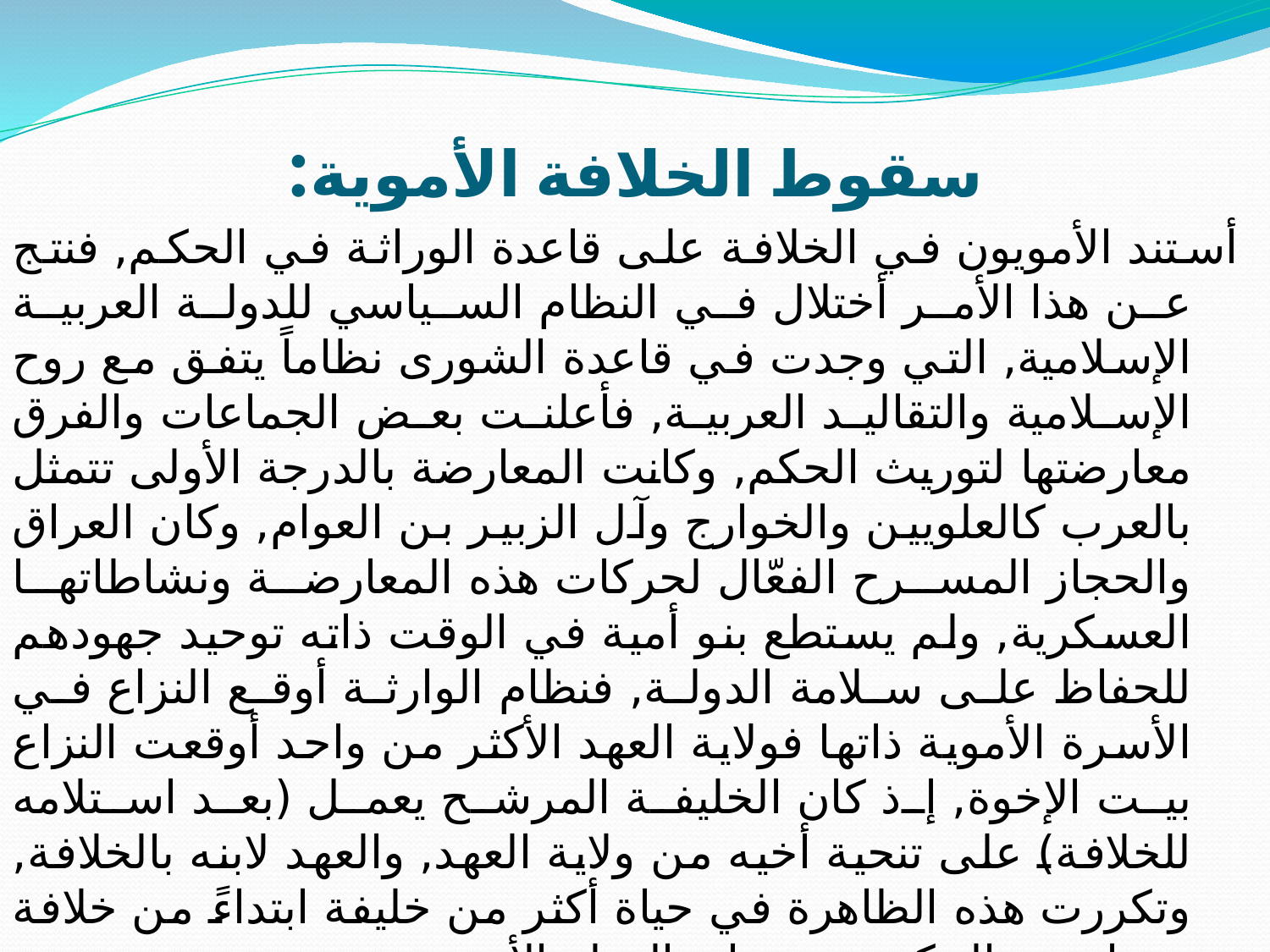

# سقوط الخلافة الأموية:
أستند الأمويون في الخلافة على قاعدة الوراثة في الحكم, فنتج عن هذا الأمر أختلال في النظام السياسي للدولة العربية الإسلامية, التي وجدت في قاعدة الشورى نظاماً يتفق مع روح الإسلامية والتقاليد العربية, فأعلنت بعض الجماعات والفرق معارضتها لتوريث الحكم, وكانت المعارضة بالدرجة الأولى تتمثل بالعرب كالعلويين والخوارج وآل الزبير بن العوام, وكان العراق والحجاز المسرح الفعّال لحركات هذه المعارضة ونشاطاتها العسكرية, ولم يستطع بنو أمية في الوقت ذاته توحيد جهودهم للحفاظ على سلامة الدولة, فنظام الوارثة أوقع النزاع في الأسرة الأموية ذاتها فولاية العهد الأكثر من واحد أوقعت النزاع بيت الإخوة, إذ كان الخليفة المرشح يعمل (بعد استلامه للخلافة) على تنحية أخيه من ولاية العهد, والعهد لابنه بالخلافة, وتكررت هذه الظاهرة في حياة أكثر من خليفة ابتداءً من خلافة مروان بن الحكم حتى نهاية الدولة الأموية.
فضلا عما ذكرناه فقد ساهم بعض هؤلاء الخلفاء في تنشيط روح النزاع والعصبية القبلية بين القيسية (عرب الشمال العدنانيين) واليمانية (عرب الجنوب القحطانيين),